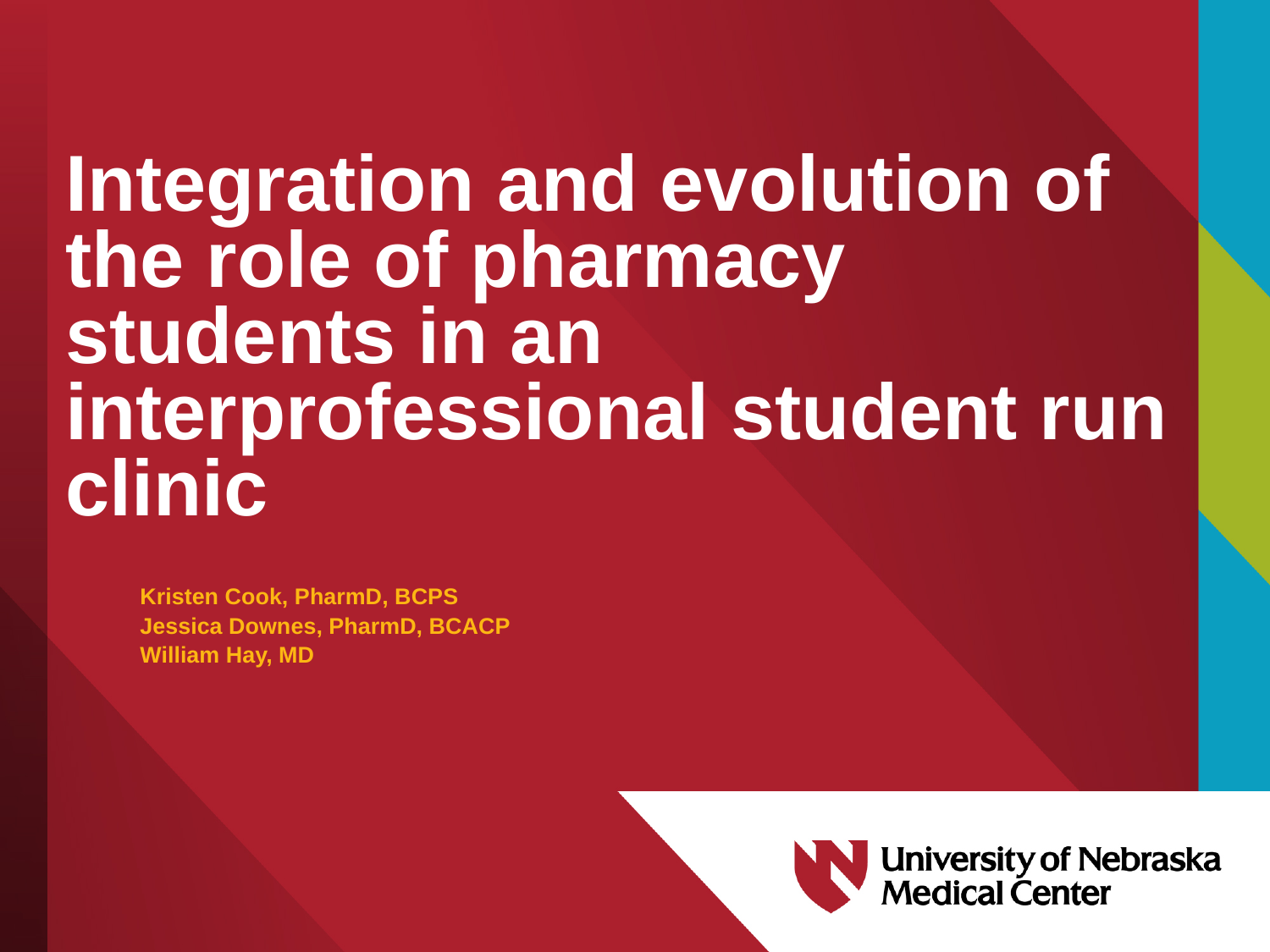

# Integration and evolution of the role of pharmacy students in an interprofessional student run clinic
Kristen Cook, PharmD, BCPS
Jessica Downes, PharmD, BCACP
William Hay, MD